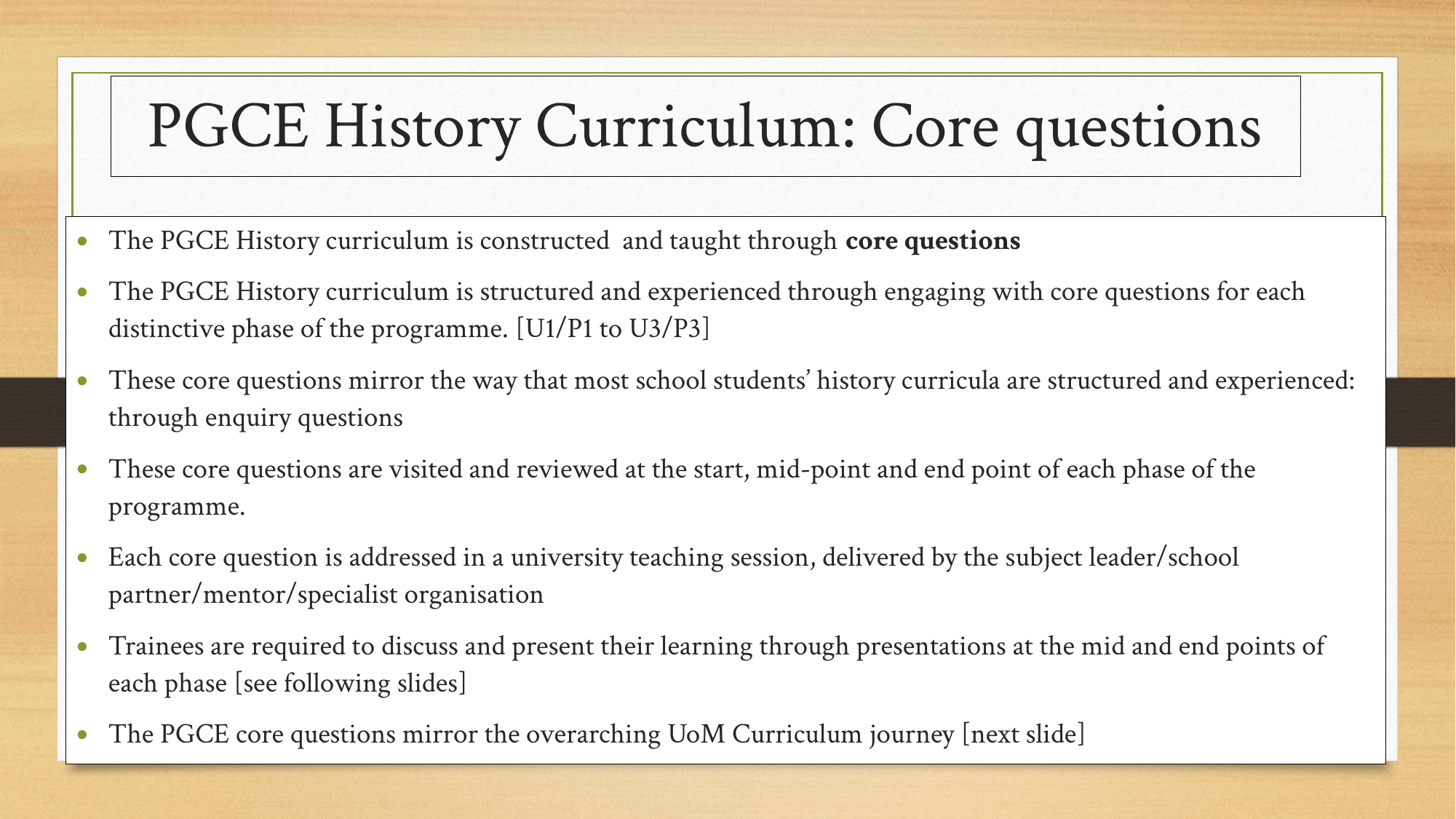

# PGCE History Curriculum: Core questions
The PGCE History curriculum is constructed  and taught through core questions
The PGCE History curriculum is structured and experienced through engaging with core questions for each distinctive phase of the programme. [U1/P1 to U3/P3]
These core questions mirror the way that most school students’ history curricula are structured and experienced: through enquiry questions
These core questions are visited and reviewed at the start, mid-point and end point of each phase of the programme.
Each core question is addressed in a university teaching session, delivered by the subject leader/school partner/mentor/specialist organisation
Trainees are required to discuss and present their learning through presentations at the mid and end points of each phase [see following slides]
The PGCE core questions mirror the overarching UoM Curriculum journey [next slide]